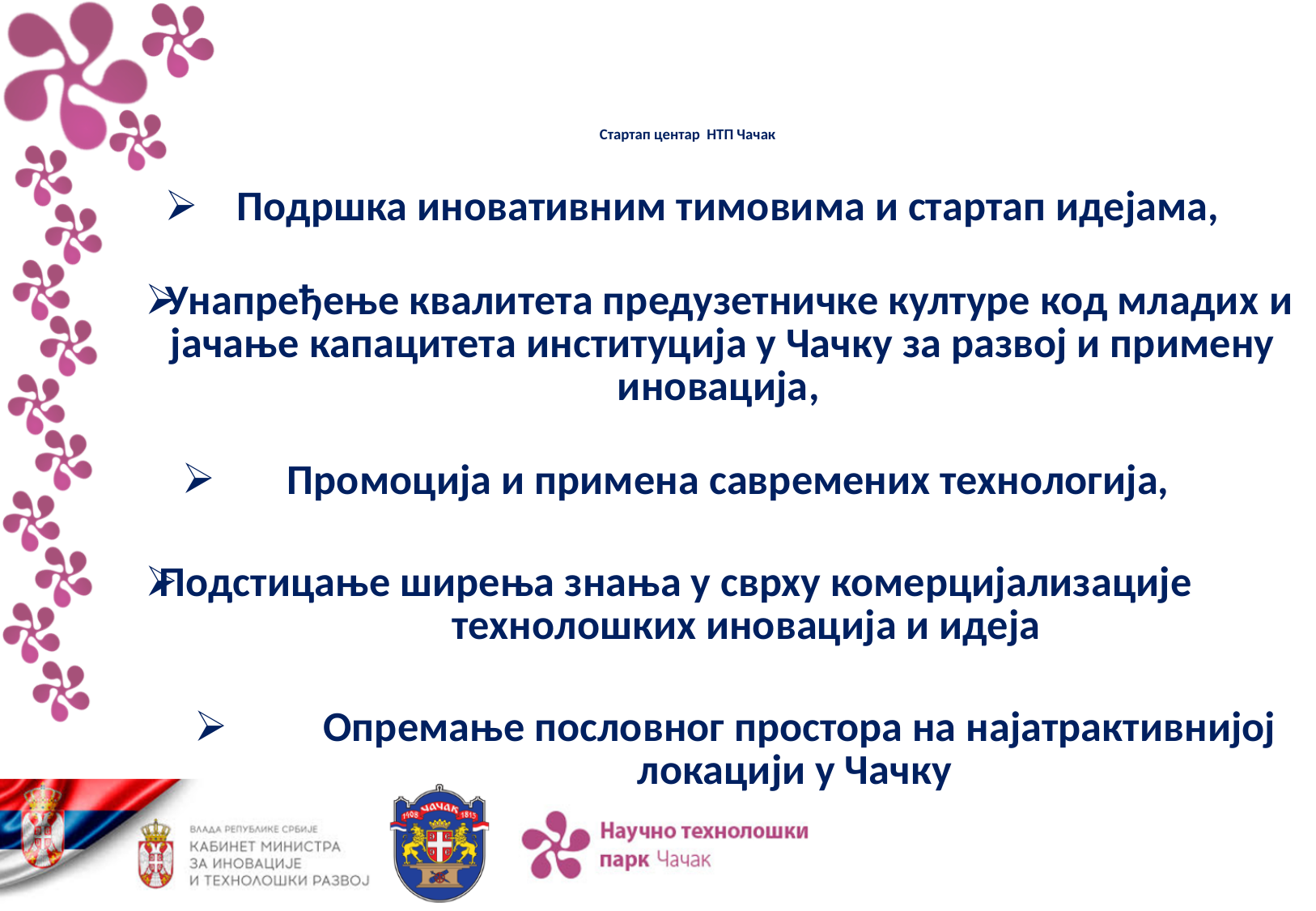

# Стартап центар  НТП Чачак
Подршка иновативним тимовима и стартап идејама,

Унапређење квалитета предузетничке културе код младих и јачање капацитета институција у Чачку за развој и примену иновација,

Промоција и примена савремених технологија,

Подстицање ширења знања у сврху комерцијализације                 технолошких иновација и идеја

Опремање пословног простора на најатрактивнијој локацији у Чачку